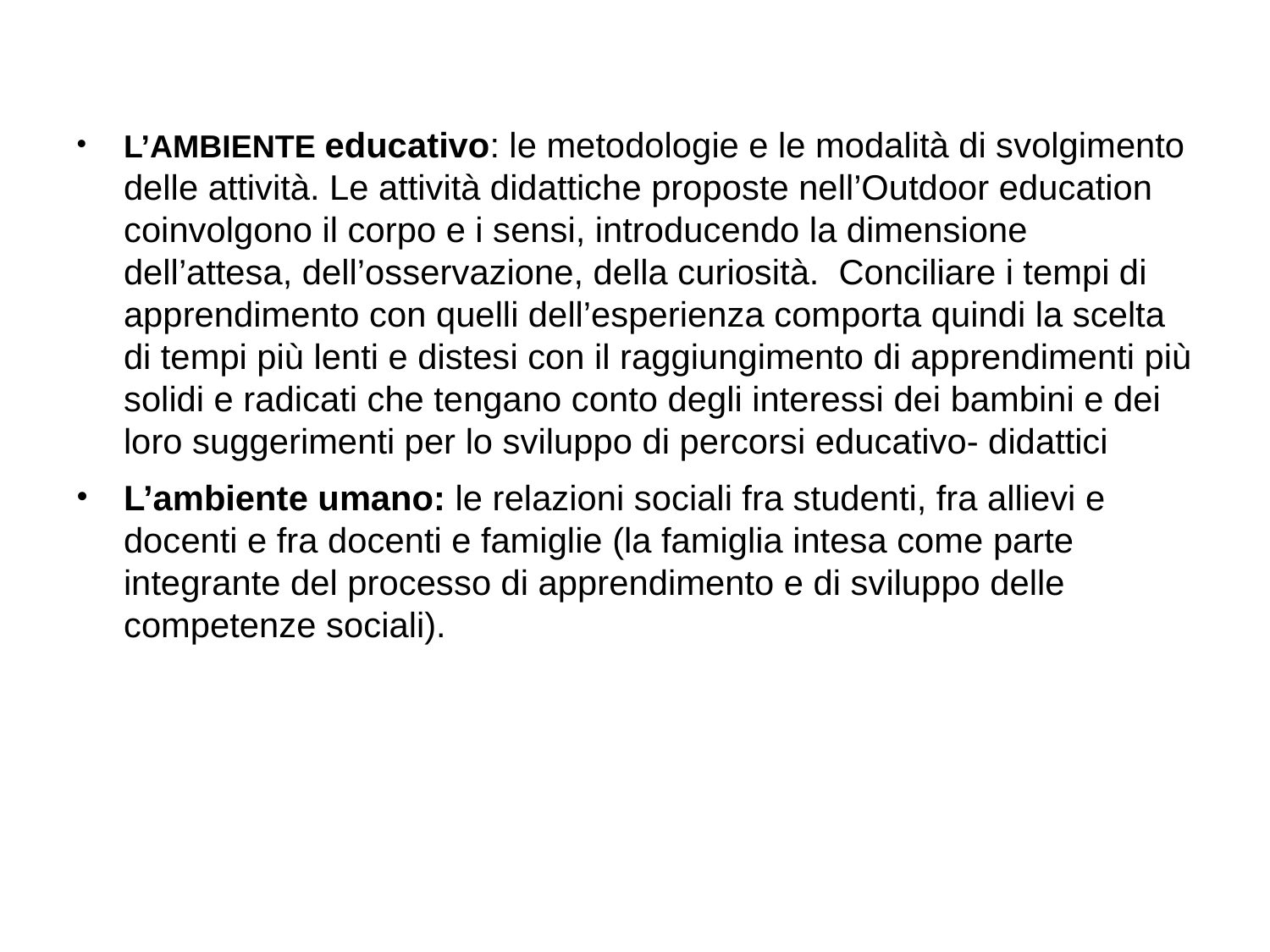

L’AMBIENTE educativo: le metodologie e le modalità di svolgimento delle attività. Le attività didattiche proposte nell’Outdoor education coinvolgono il corpo e i sensi, introducendo la dimensione dell’attesa, dell’osservazione, della curiosità.  Conciliare i tempi di apprendimento con quelli dell’esperienza comporta quindi la scelta di tempi più lenti e distesi con il raggiungimento di apprendimenti più solidi e radicati che tengano conto degli interessi dei bambini e dei loro suggerimenti per lo sviluppo di percorsi educativo- didattici
L’ambiente umano: le relazioni sociali fra studenti, fra allievi e docenti e fra docenti e famiglie (la famiglia intesa come parte integrante del processo di apprendimento e di sviluppo delle competenze sociali).